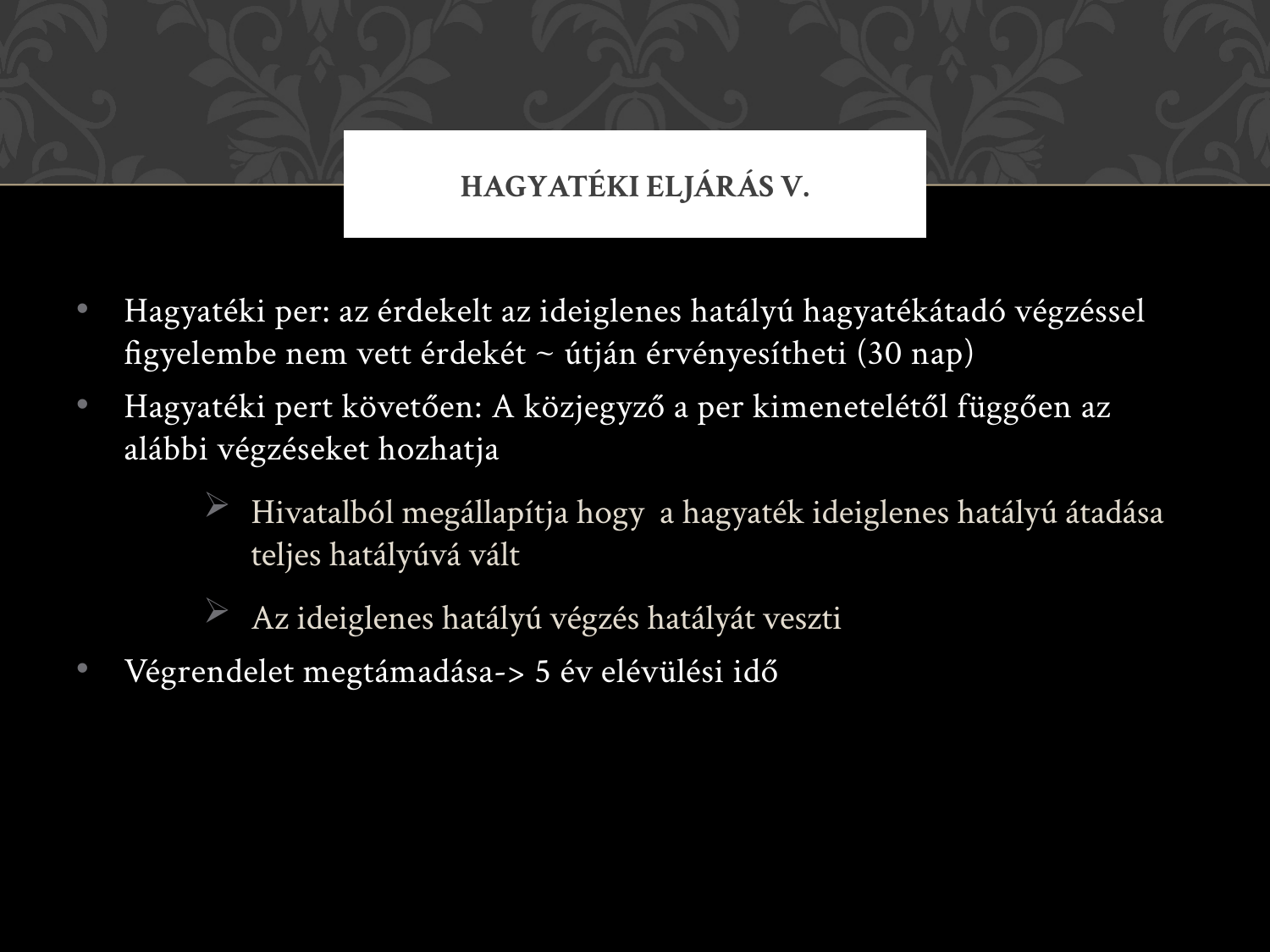

# HAGYATÉKI ELJÁRÁS V.
Hagyatéki per: az érdekelt az ideiglenes hatályú hagyatékátadó végzéssel figyelembe nem vett érdekét ~ útján érvényesítheti (30 nap)
Hagyatéki pert követően: A közjegyző a per kimenetelétől függően az alábbi végzéseket hozhatja
Hivatalból megállapítja hogy  a hagyaték ideiglenes hatályú átadása teljes hatályúvá vált
Az ideiglenes hatályú végzés hatályát veszti
Végrendelet megtámadása-> 5 év elévülési idő